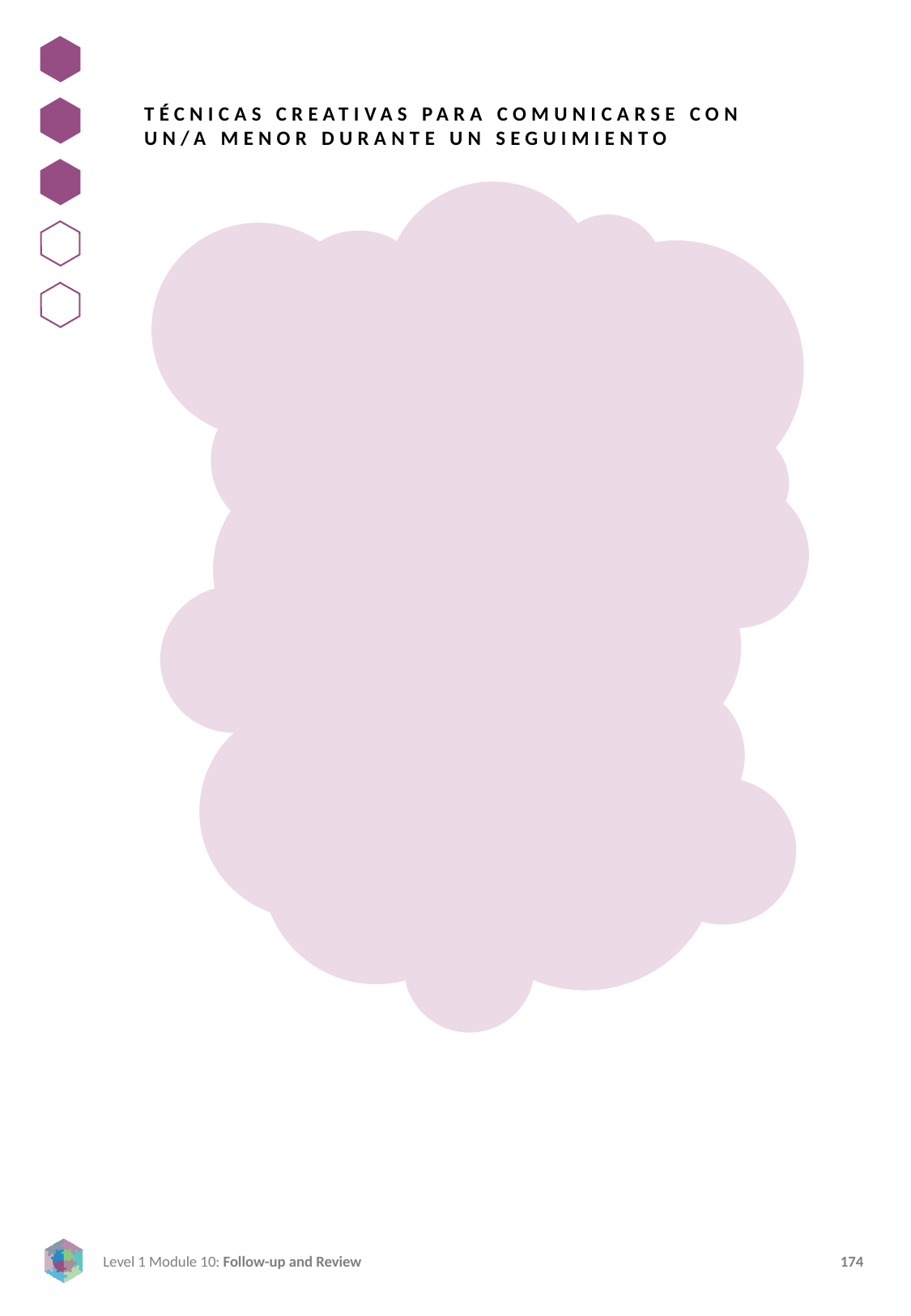

TÉCNICAS CREATIVAS PARA COMUNICARSE CON UN/A MENOR DURANTE UN SEGUIMIENTO